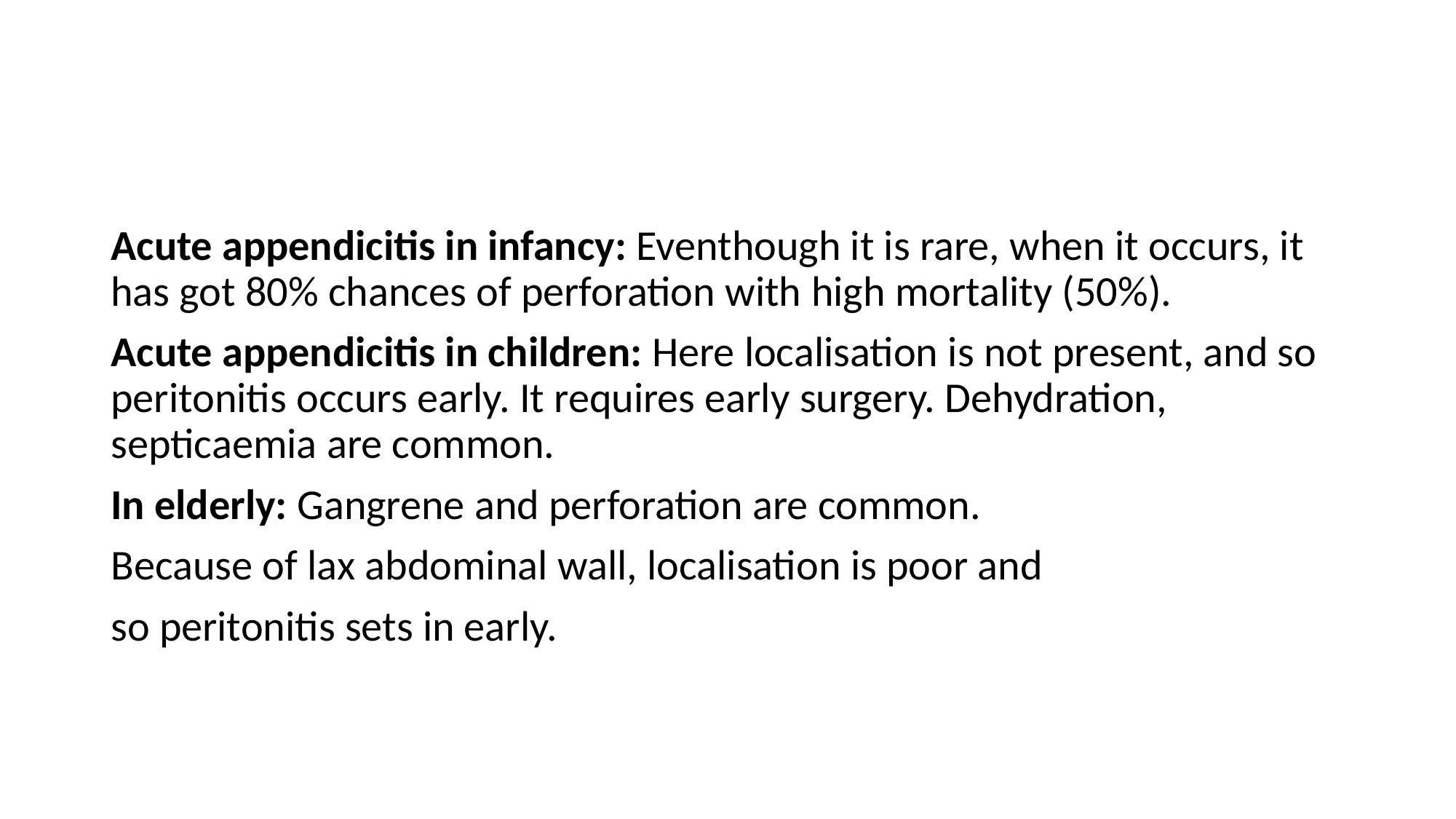

#
Acute appendicitis in infancy: Eventhough it is rare, when it occurs, it has got 80% chances of perforation with high mortality (50%).
Acute appendicitis in children: Here localisation is not present, and so peritonitis occurs early. It requires early surgery. Dehydration, septicaemia are common.
In elderly: Gangrene and perforation are common.
Because of lax abdominal wall, localisation is poor and
so peritonitis sets in early.